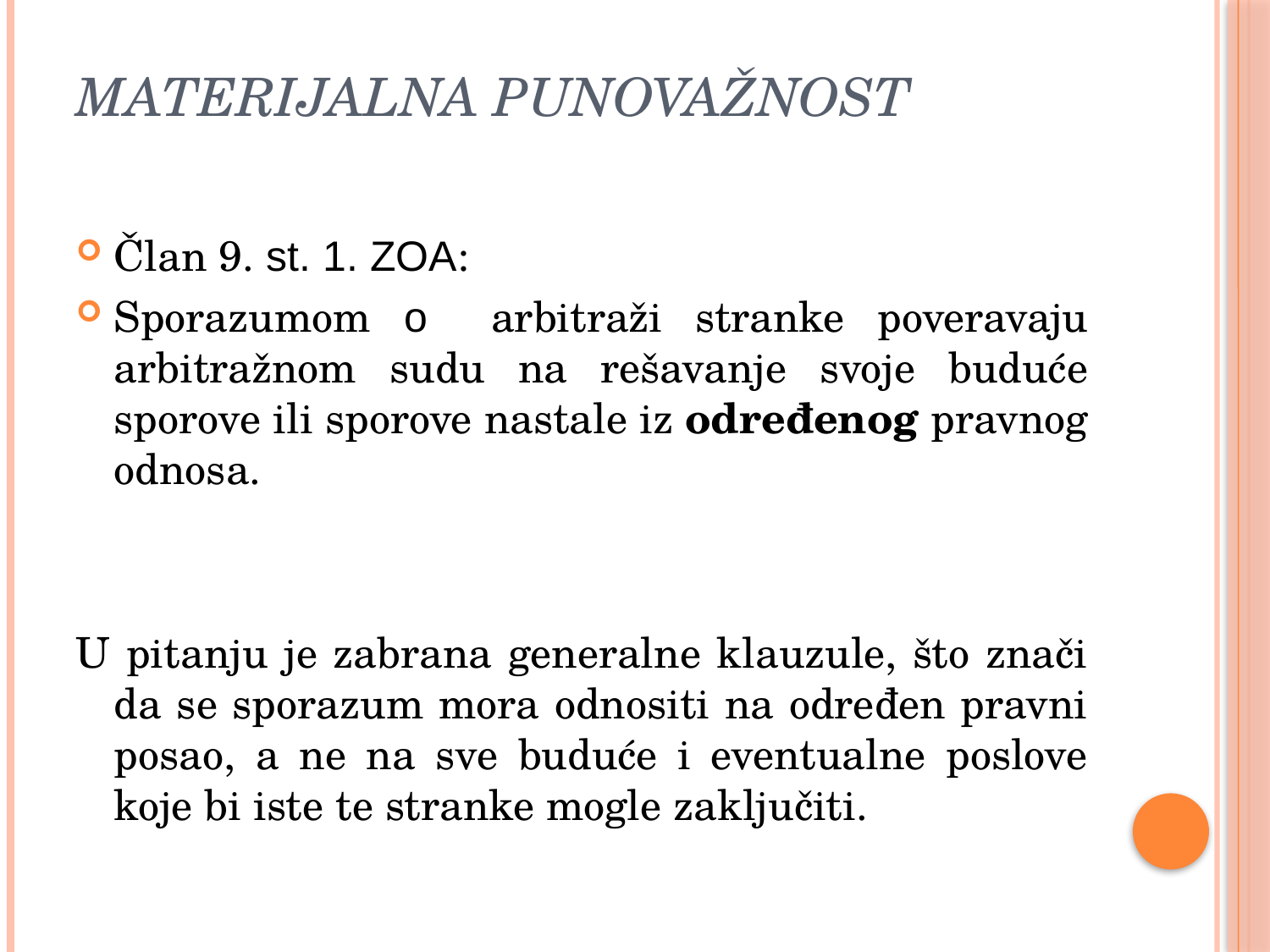

# Materijalna punovažnost
Član 9. st. 1. ZOA:
Sporazumom o  arbitraži stranke poveravaju arbitražnom sudu na rešavanje svoje buduće sporove ili sporove nastale iz određenog pravnog odnosa.

U pitanju je zabrana generalne klauzule, što znači da se sporazum mora odnositi na određen pravni posao, a ne na sve buduće i eventualne poslove koje bi iste te stranke mogle zaključiti.